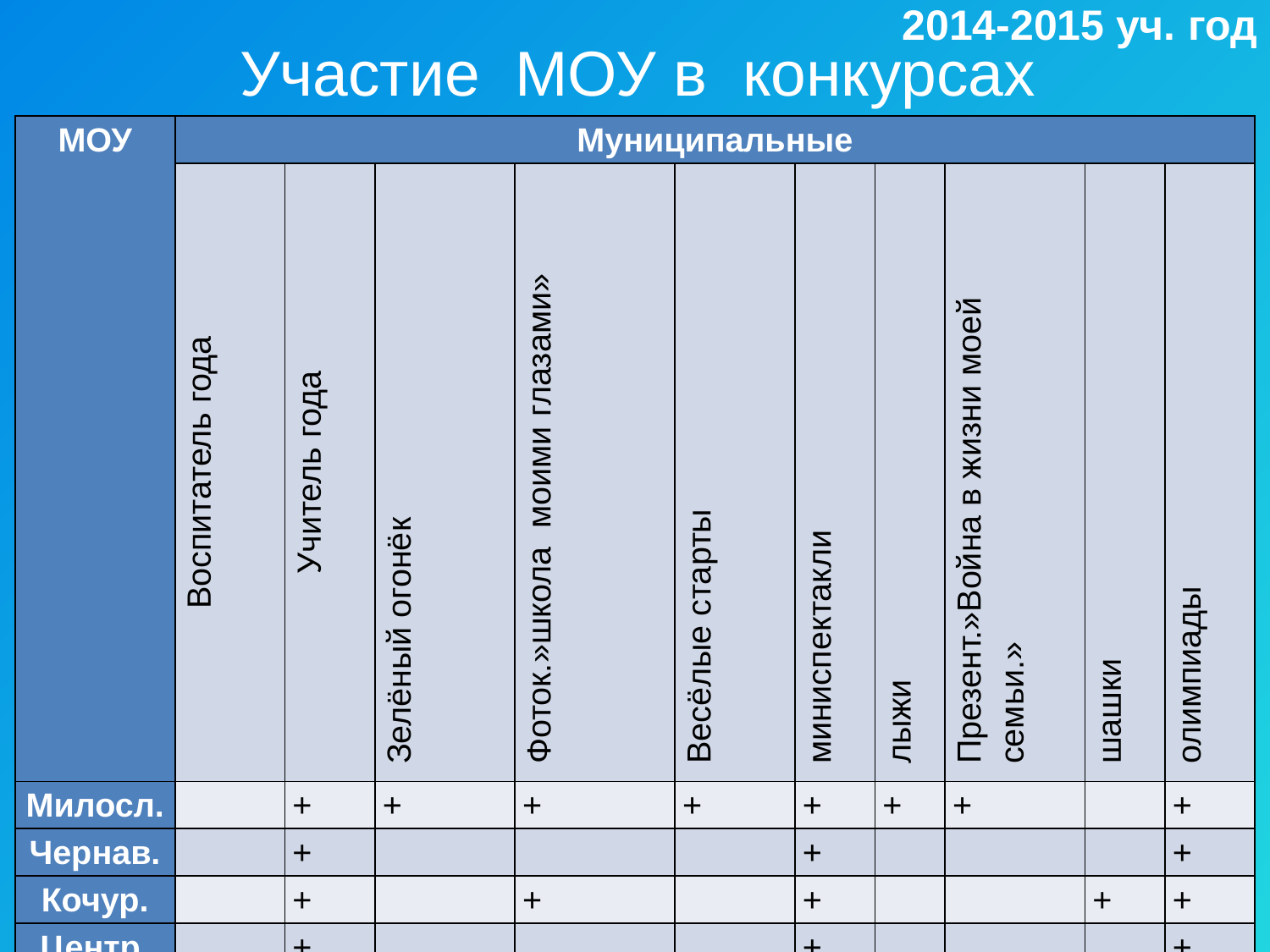

2014-2015 уч. год
Участие  МОУ в  конкурсах
| МОУ | Муниципальные |  |  |  |  |  |  |  |  |  |
| --- | --- | --- | --- | --- | --- | --- | --- | --- | --- | --- |
|  | Воспитатель года | Учитель года | Зелёный огонёк | Фоток.»школа моими глазами» | Весёлые старты | миниспектакли | лыжи | Презент.»Война в жизни моей семьи.» | шашки | олимпиады |
| Милосл. |  | + | + | + | + | + | + | + |  | + |
| Чернав. |  | + |  |  |  | + |  |  |  | + |
| Кочур. |  | + |  | + |  | + |  |  | + | + |
| Центр. |  | + |  |  |  | + |  |  |  | + |
| Б-Подов. |  | + |  |  |  | + |  |  |  | + |
| Павл. |  | + |  | + |  | + |  |  |  | + |
| Октябр. |  | + |  |  |  | + |  |  |  | + |
| Липяг. |  |  |  |  |  | + |  |  |  | + |
| Д/сад №1 | + |  | + |  |  |  |  |  |  |  |
| Д/сад №2 | + |  | + |  |  |  |  |  |  |  |
| Черн. д/с | + |  |  |  |  |  |  |  |  |  |